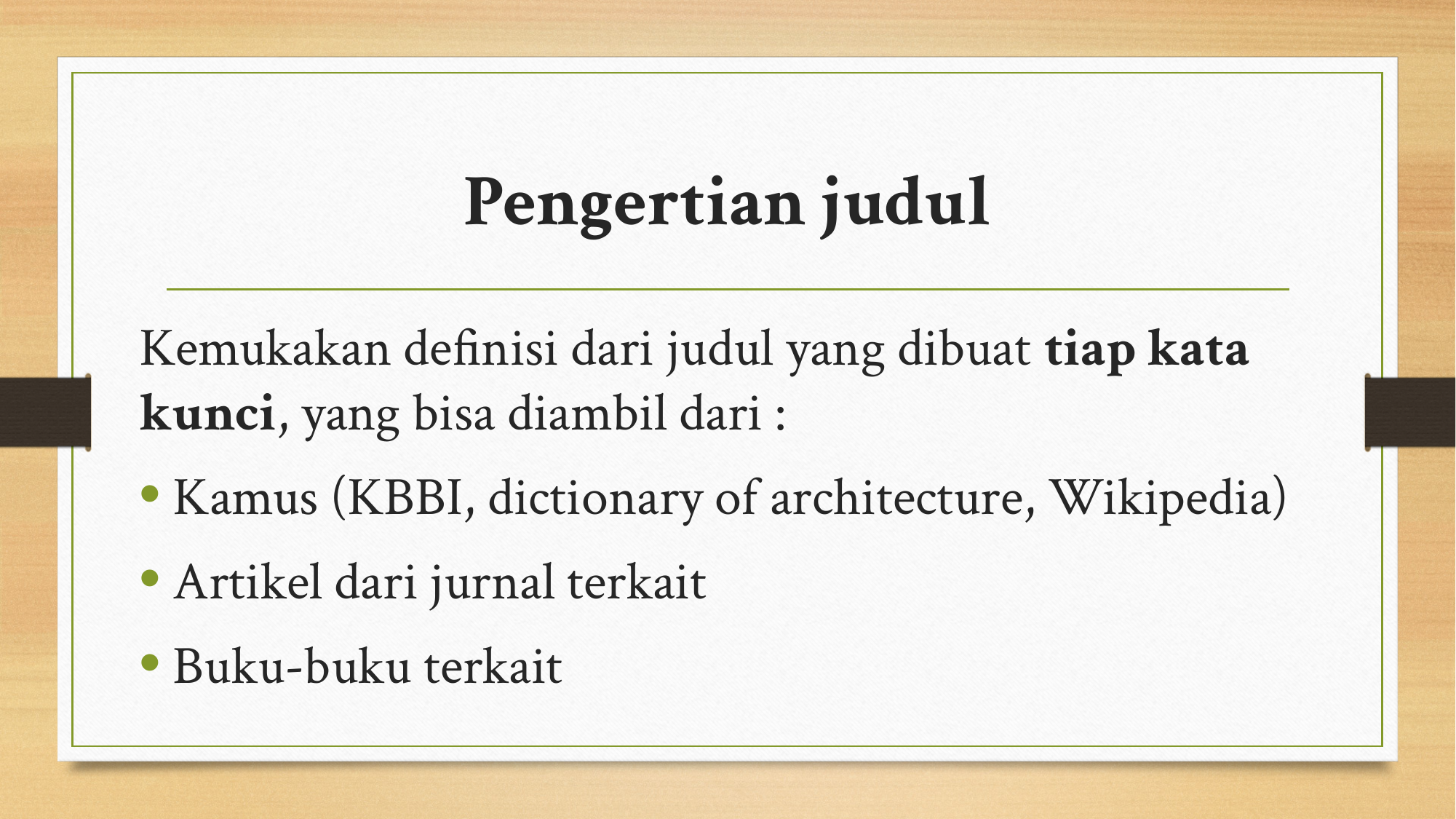

# Pengertian judul
Kemukakan definisi dari judul yang dibuat tiap kata kunci, yang bisa diambil dari :
Kamus (KBBI, dictionary of architecture, Wikipedia)
Artikel dari jurnal terkait
Buku-buku terkait